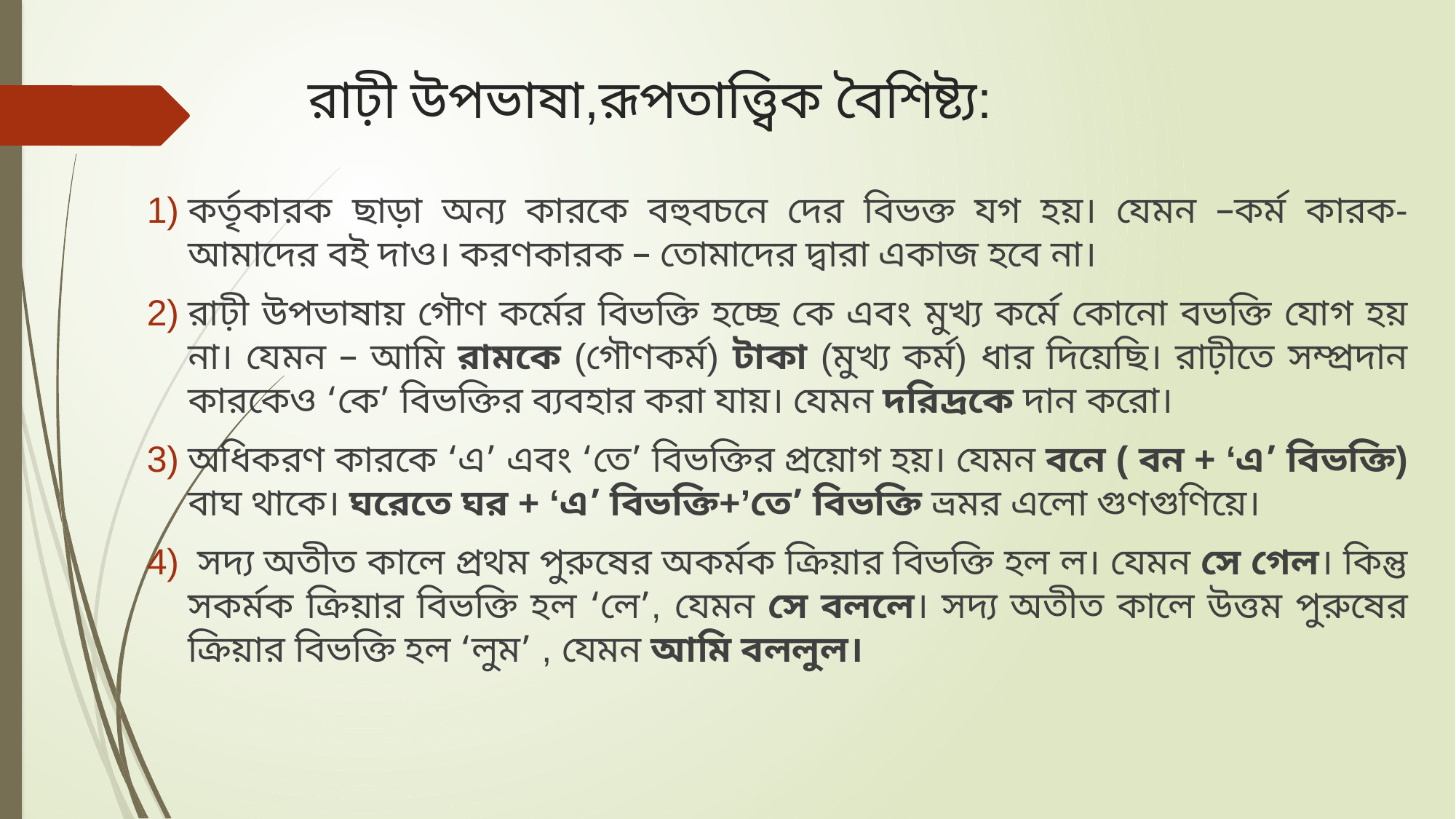

# রাঢ়ী উপভাষা,রূপতাত্ত্বিক বৈশিষ্ট্য:
কর্তৃকারক ছাড়া অন্য কারকে বহুবচনে দের বিভক্ত যগ হয়। যেমন –কর্ম কারক-আমাদের বই দাও। করণকারক – তোমাদের দ্বারা একাজ হবে না।
রাঢ়ী উপভাষায় গৌণ কর্মের বিভক্তি হচ্ছে কে এবং মুখ্য কর্মে কোনো বভক্তি যোগ হয় না। যেমন – আমি রামকে (গৌণকর্ম) টাকা (মুখ্য কর্ম) ধার দিয়েছি। রাঢ়ীতে সম্প্রদান কারকেও ‘কে’ বিভক্তির ব্যবহার করা যায়। যেমন দরিদ্রকে দান করো।
অধিকরণ কারকে ‘এ’ এবং ‘তে’ বিভক্তির প্রয়োগ হয়। যেমন বনে ( বন + ‘এ’ বিভক্তি) বাঘ থাকে। ঘরেতে ঘর + ‘এ’ বিভক্তি+’তে’ বিভক্তি ভ্রমর এলো গুণগুণিয়ে।
 সদ্য অতীত কালে প্রথম পুরুষের অকর্মক ক্রিয়ার বিভক্তি হল ল। যেমন সে গেল। কিন্তু সকর্মক ক্রিয়ার বিভক্তি হল ‘লে’, যেমন সে বললে। সদ্য অতীত কালে উত্তম পুরুষের ক্রিয়ার বিভক্তি হল ‘লুম’ , যেমন আমি বললুল।